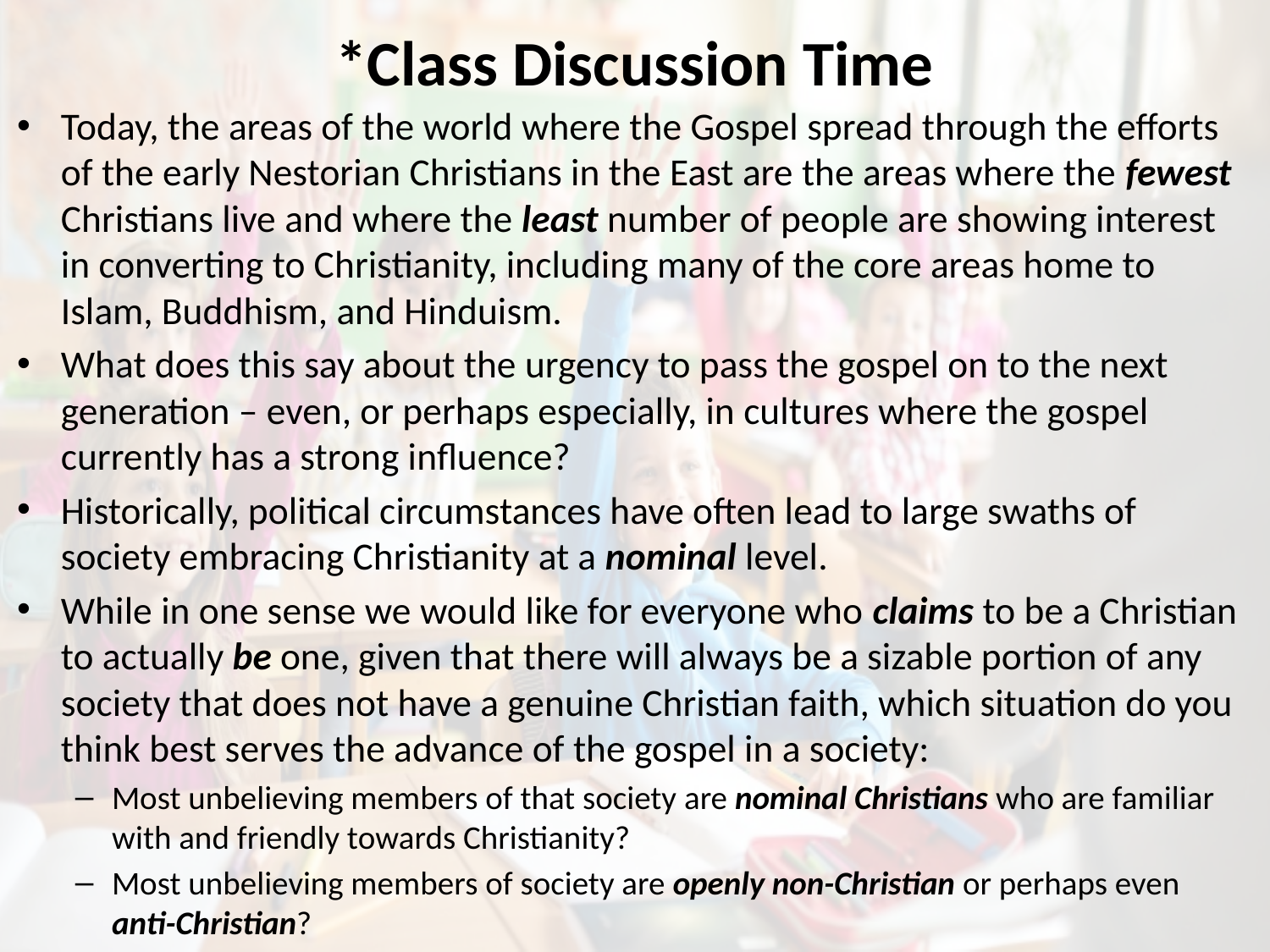

# *Class Discussion Time
Today, the areas of the world where the Gospel spread through the efforts of the early Nestorian Christians in the East are the areas where the fewest Christians live and where the least number of people are showing interest in converting to Christianity, including many of the core areas home to Islam, Buddhism, and Hinduism.
What does this say about the urgency to pass the gospel on to the next generation – even, or perhaps especially, in cultures where the gospel currently has a strong influence?
Historically, political circumstances have often lead to large swaths of society embracing Christianity at a nominal level.
While in one sense we would like for everyone who claims to be a Christian to actually be one, given that there will always be a sizable portion of any society that does not have a genuine Christian faith, which situation do you think best serves the advance of the gospel in a society:
Most unbelieving members of that society are nominal Christians who are familiar with and friendly towards Christianity?
Most unbelieving members of society are openly non-Christian or perhaps even anti-Christian?